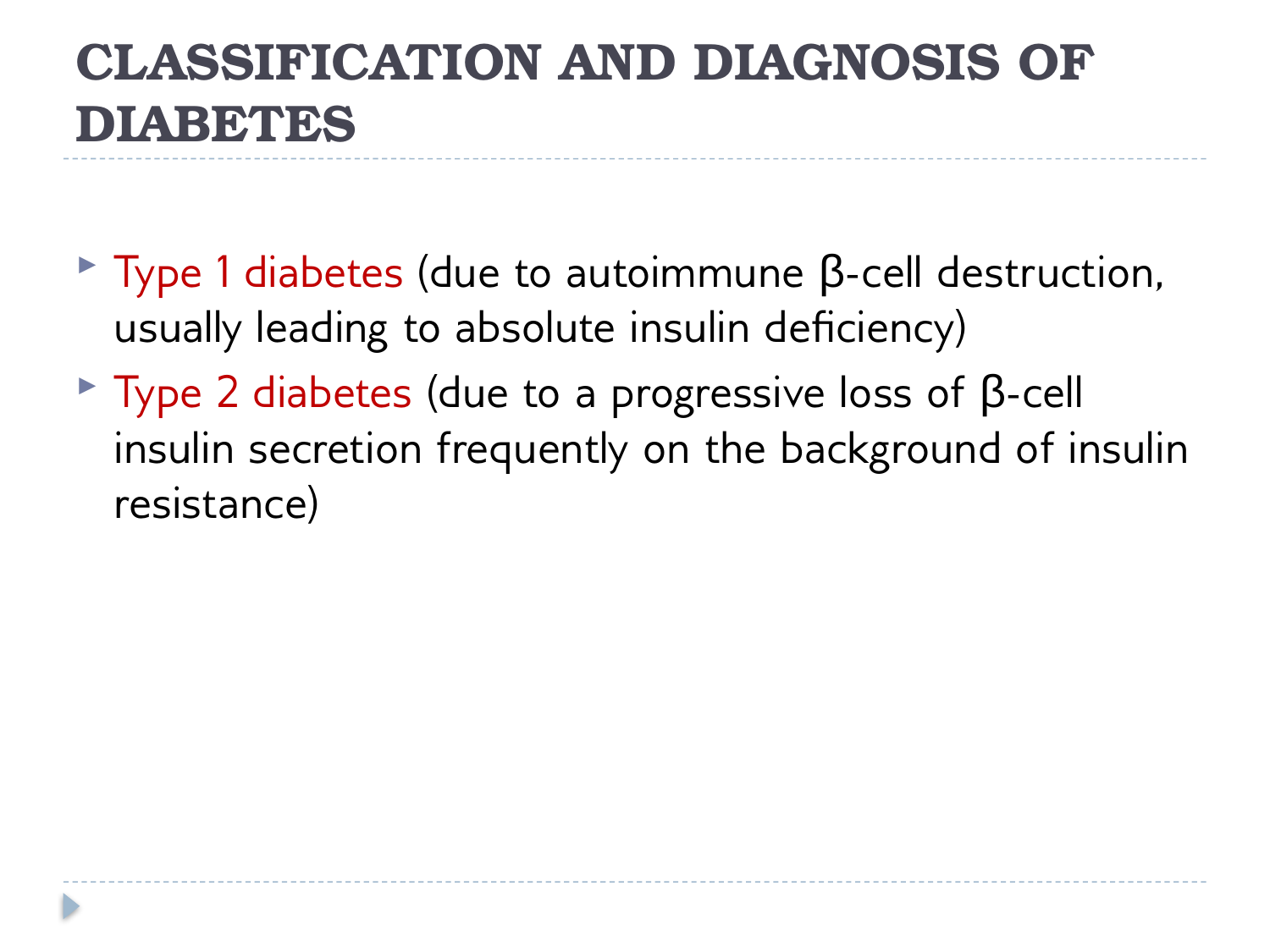

# CLASSIFICATION AND DIAGNOSIS OF DIABETES

Type 1 diabetes (due to autoimmune β-cell destruction, usually leading to absolute insulin deficiency)
Type 2 diabetes (due to a progressive loss of β-cell insulin secretion frequently on the background of insulin resistance)